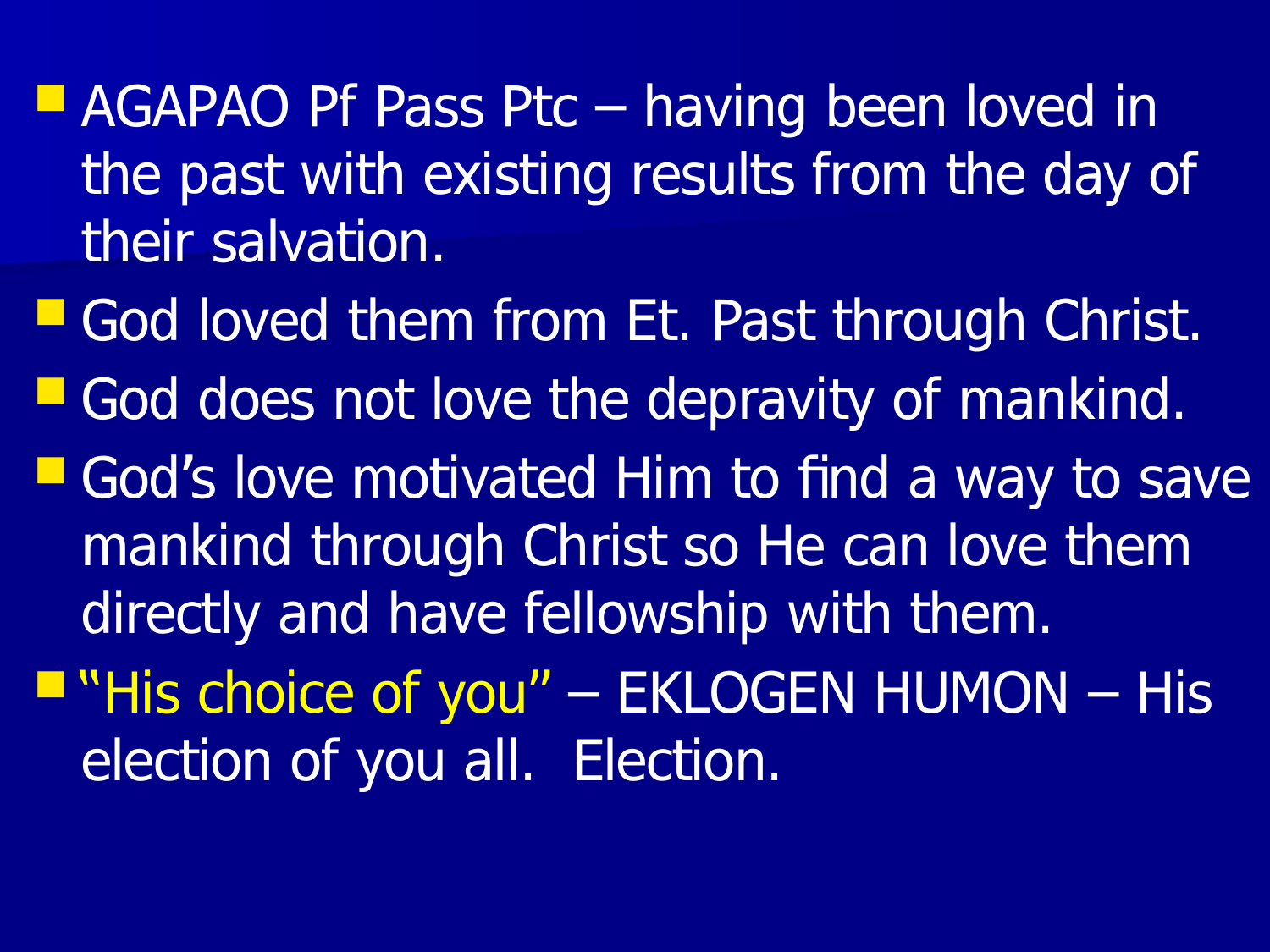

AGAPAO Pf Pass Ptc – having been loved in the past with existing results from the day of their salvation.
God loved them from Et. Past through Christ.
God does not love the depravity of mankind.
God’s love motivated Him to find a way to save mankind through Christ so He can love them directly and have fellowship with them.
“His choice of you” – EKLOGEN HUMON – His election of you all.  Election.